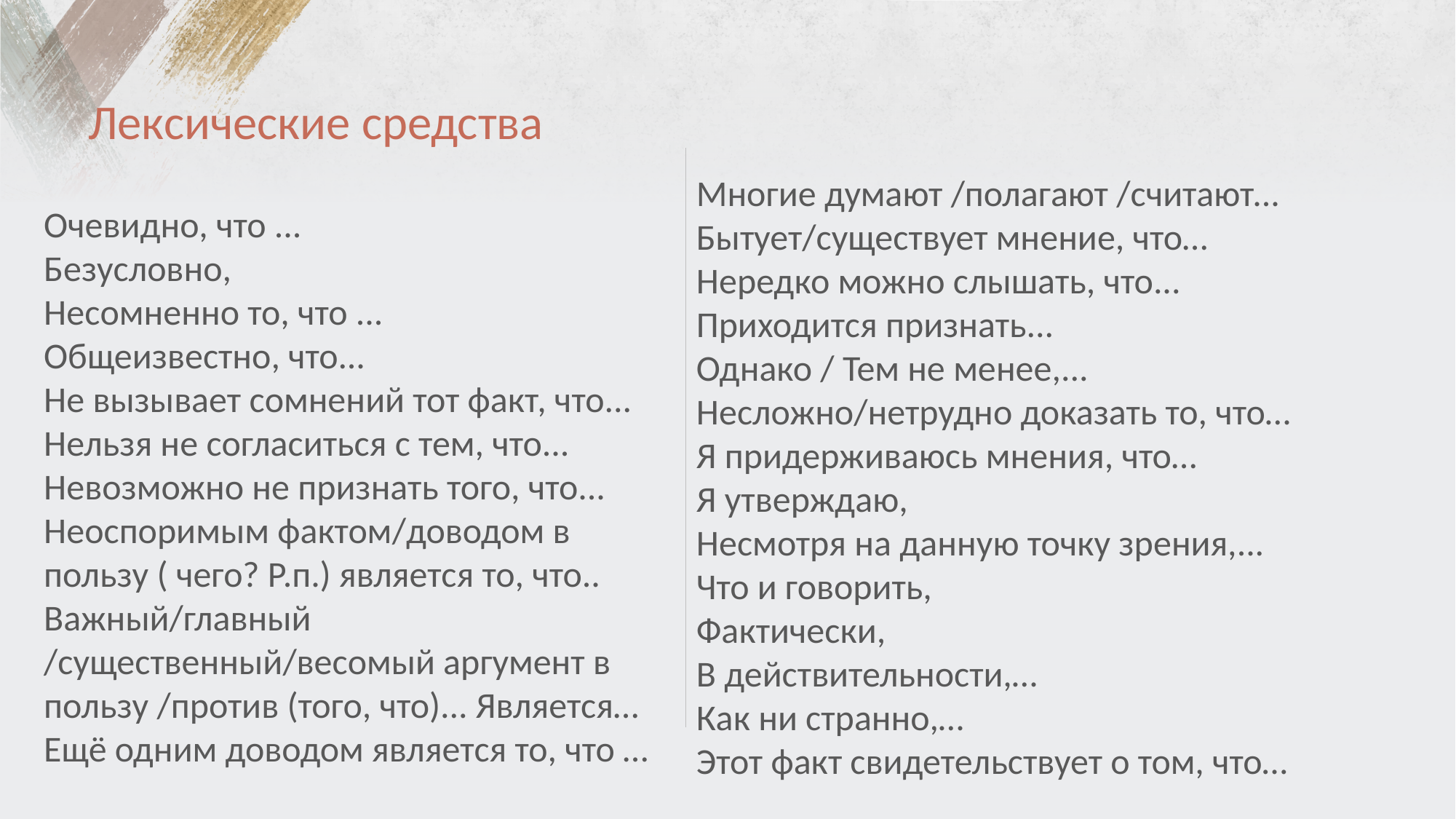

Лексические средства
Многие думают /полагают /считают...
Бытует/существует мнение, что…
Нередко можно слышать, что...
Приходится признать...
Однако / Тем не менее,...
Несложно/нетрудно доказать то, что…
Я придерживаюсь мнения, что…
Я утверждаю,
Несмотря на данную точку зрения,...
Что и говорить,
Фактически,
В действительности,…
Как ни странно,…
Этот факт свидетельствует о том, что…

Очевидно, что ...
Безусловно,
Несомненно то, что ...
Общеизвестно, что...
Не вызывает сомнений тот факт, что...
Нельзя не согласиться с тем, что...
Невозможно не признать того, что...
Неоспоримым фактом/доводом в пользу ( чего? Р.п.) является то, что..
Важный/главный /существенный/весомый аргумент в пользу /против (того, что)... Является…
Ещё одним доводом является то, что …